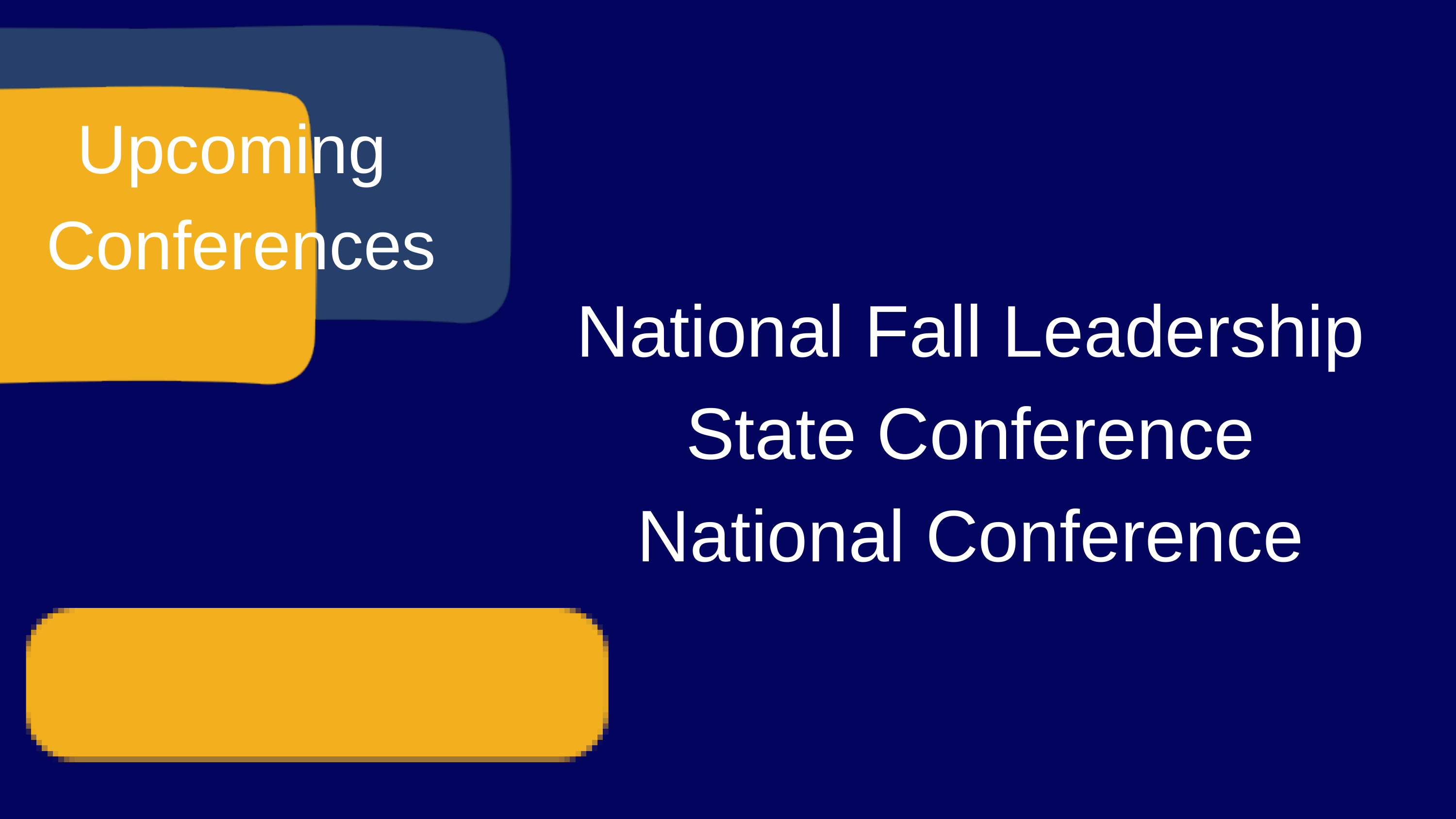

Upcoming
Conferences

National Fall Leadership
State Conference
National Conference